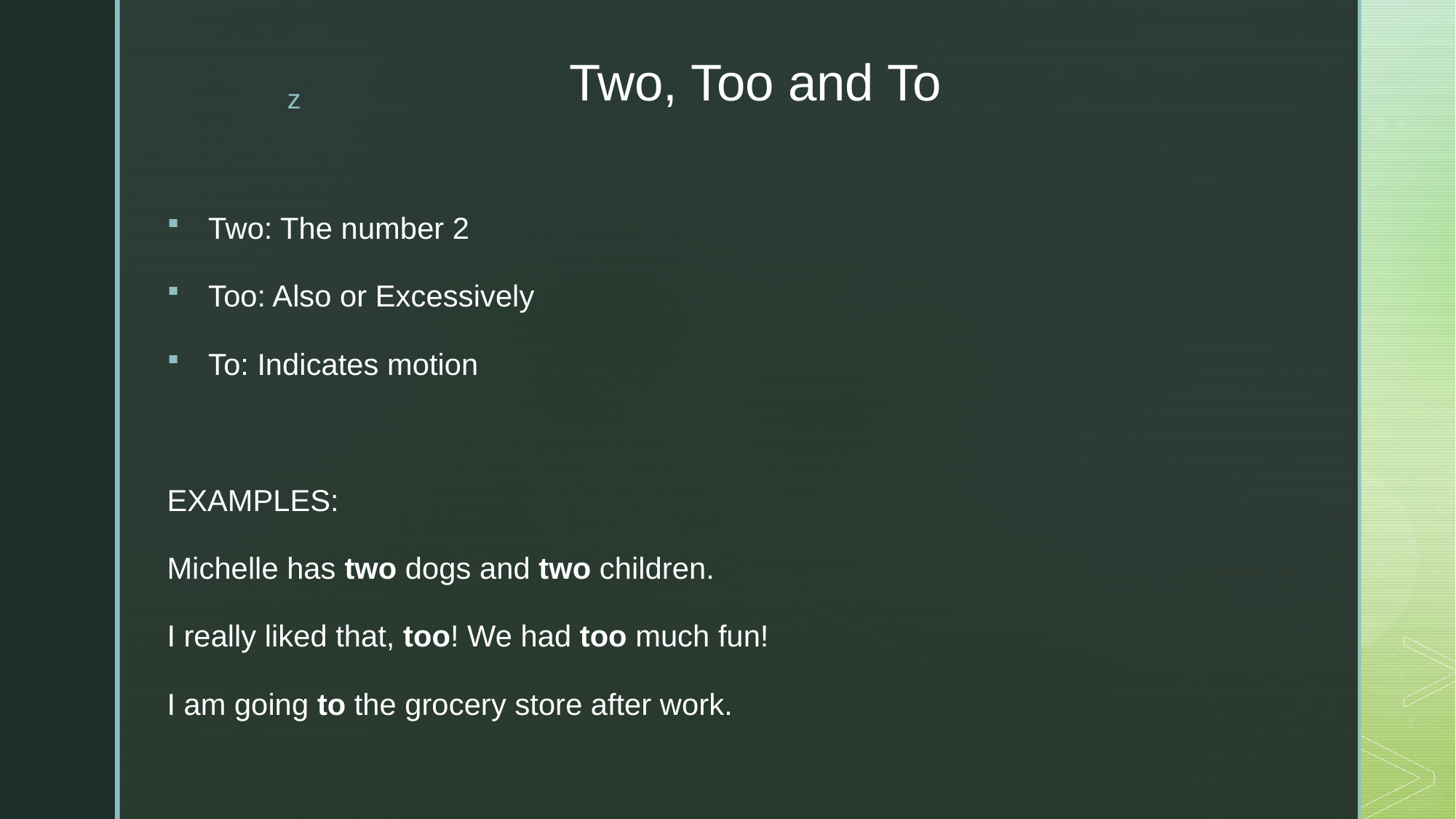

# Two, Too and To
Two: The number 2
Too: Also or Excessively
To: Indicates motion

EXAMPLES:
Michelle has two dogs and two children.
I really liked that, too! We had too much fun!
I am going to the grocery store after work.